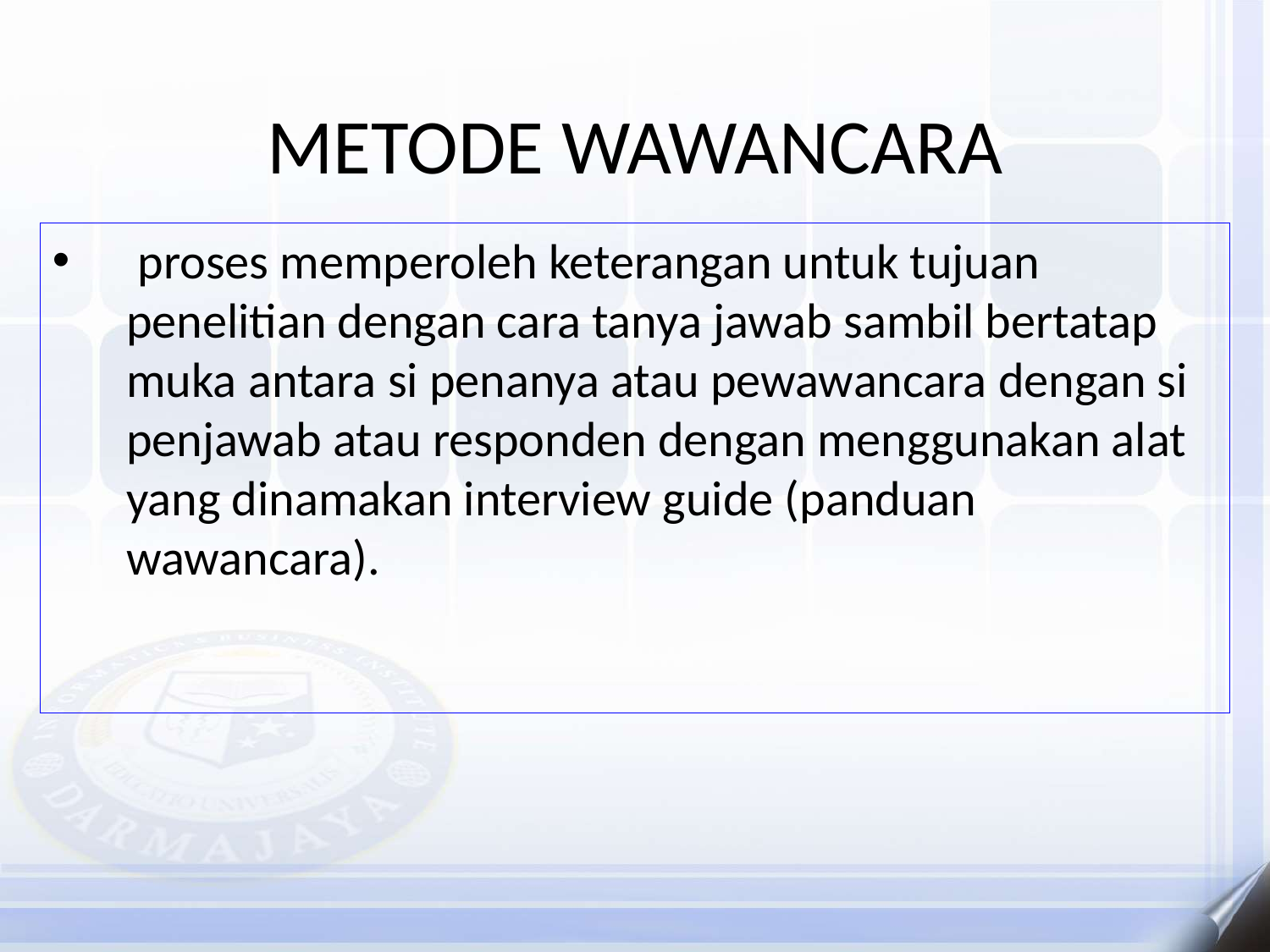

# METODE WAWANCARA
 proses memperoleh keterangan untuk tujuan penelitian dengan cara tanya jawab sambil bertatap muka antara si penanya atau pewawancara dengan si penjawab atau responden dengan menggunakan alat yang dinamakan interview guide (panduan wawancara).